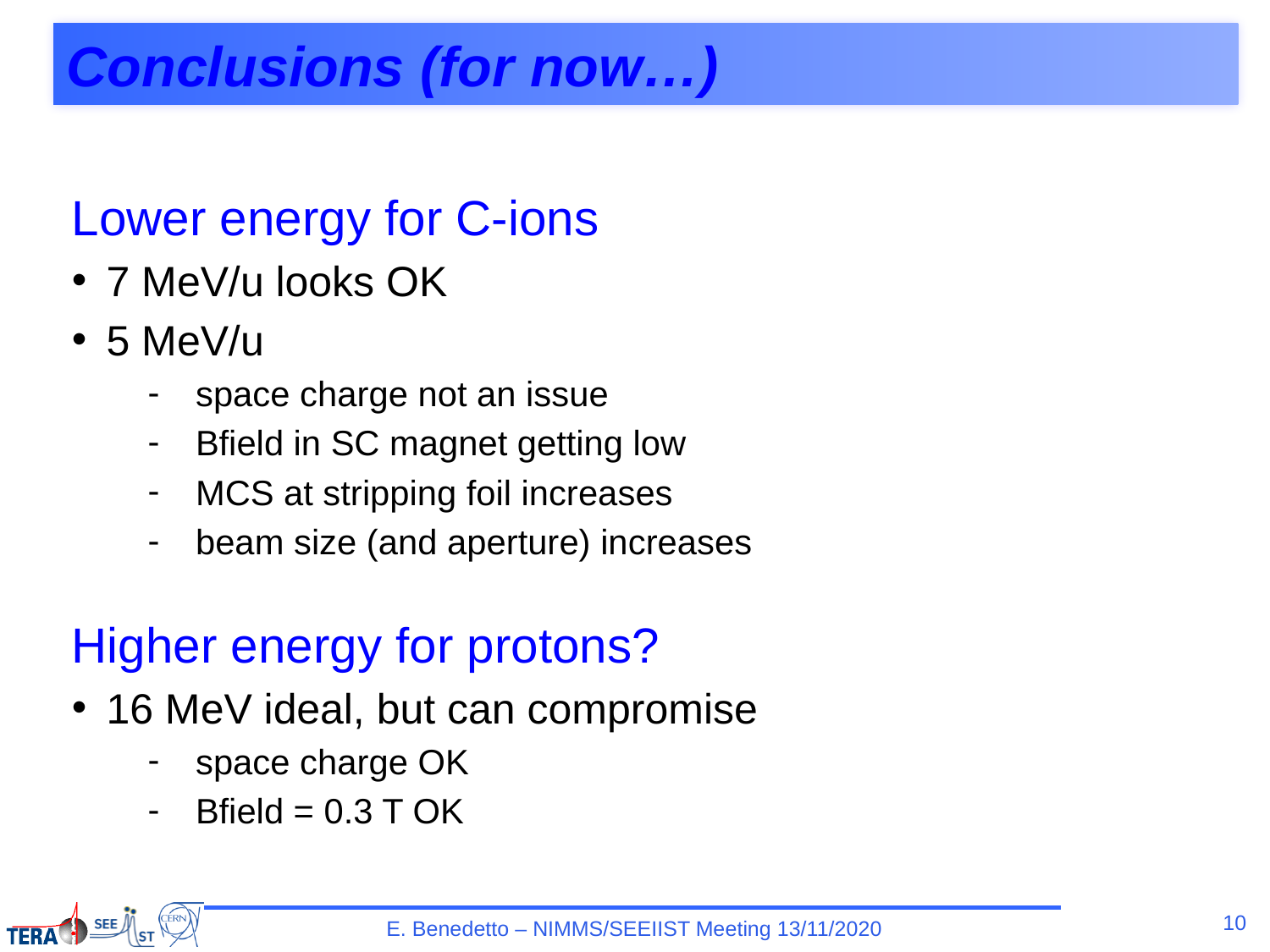

# Conclusions (for now…)
Lower energy for C-ions
7 MeV/u looks OK
5 MeV/u
space charge not an issue
Bfield in SC magnet getting low
MCS at stripping foil increases
beam size (and aperture) increases

Higher energy for protons?
16 MeV ideal, but can compromise
space charge OK
Bfield = 0.3 T OK
10
E. Benedetto – NIMMS/SEEIIST Meeting 13/11/2020